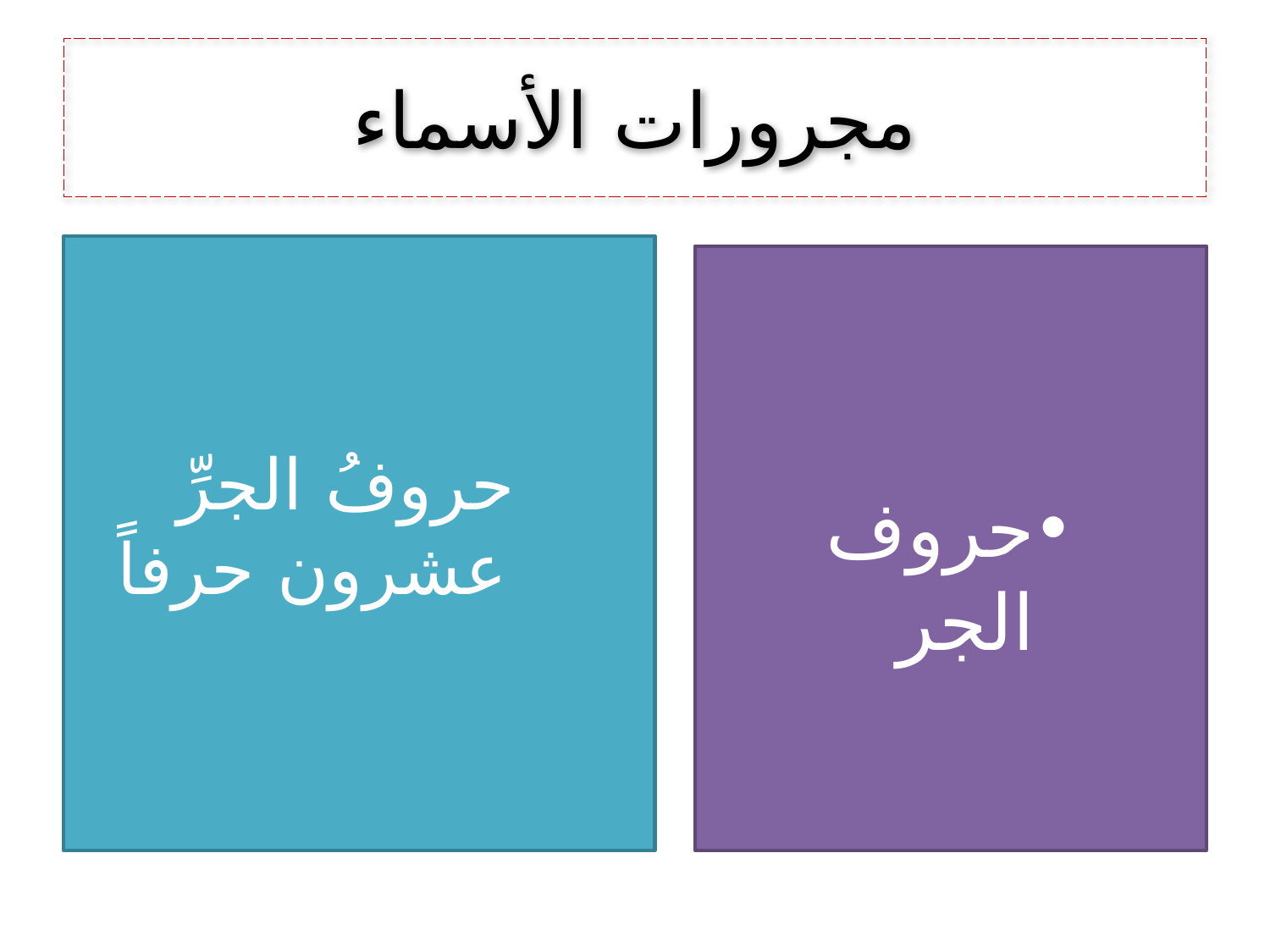

# مجرورات الأسماء

حروفُ الجرِّ عشرون حرفاً

حروف الجر